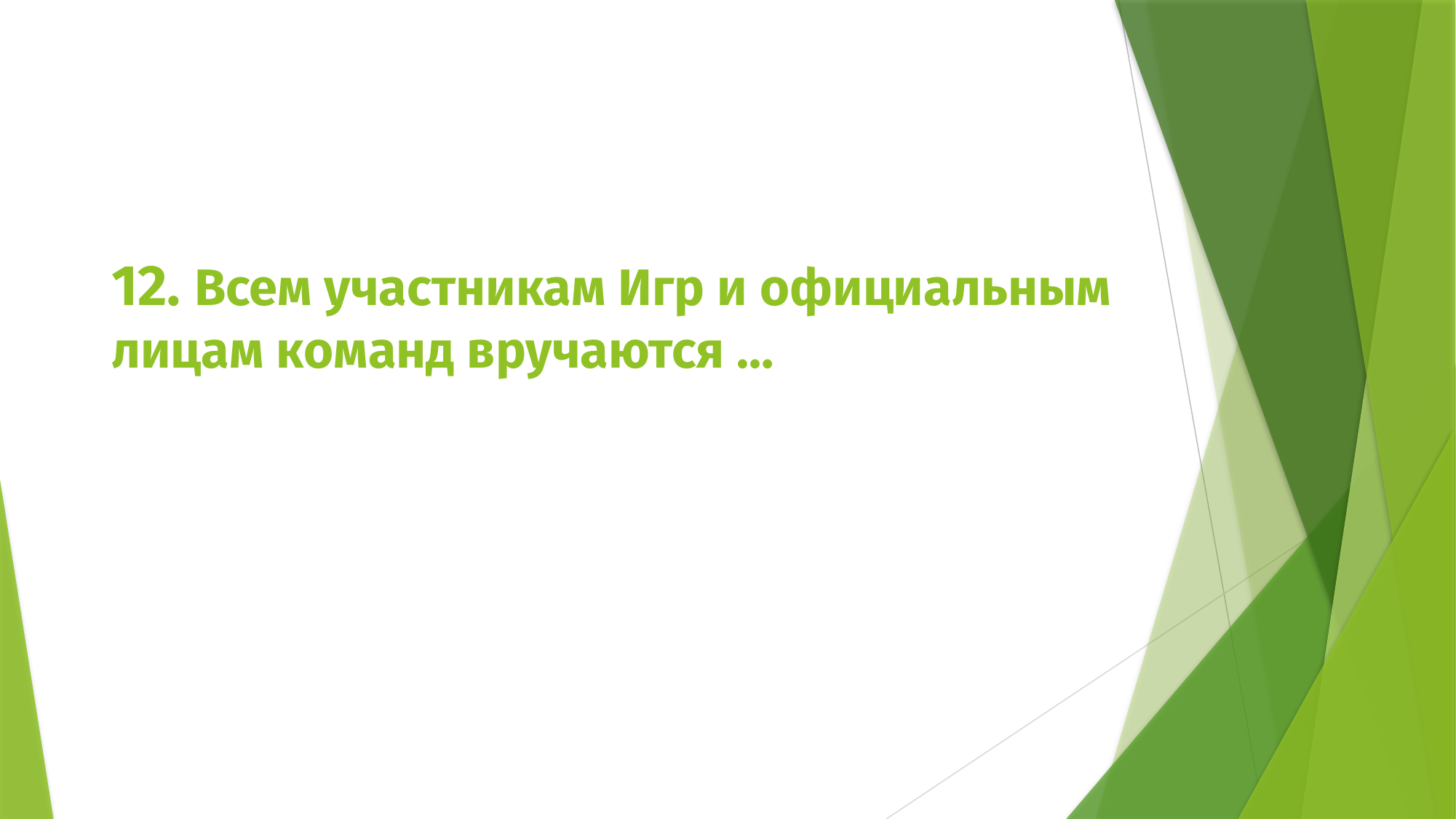

# 12. Всем участникам Игр и официальным лицам команд вручаются …